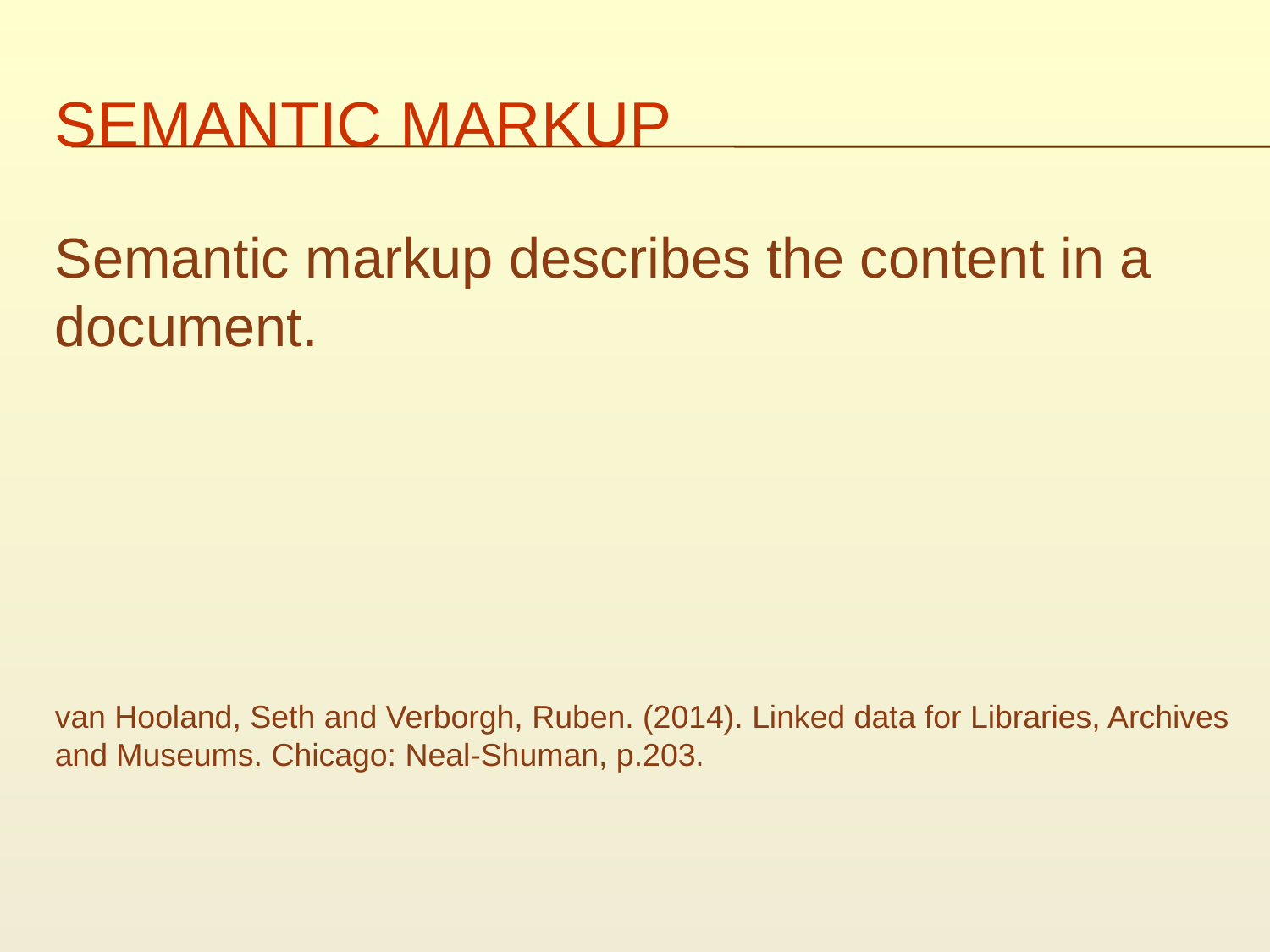

# Semantic markup
Semantic markup describes the content in a document.

van Hooland, Seth and Verborgh, Ruben. (2014). Linked data for Libraries, Archives and Museums. Chicago: Neal-Shuman, p.203.